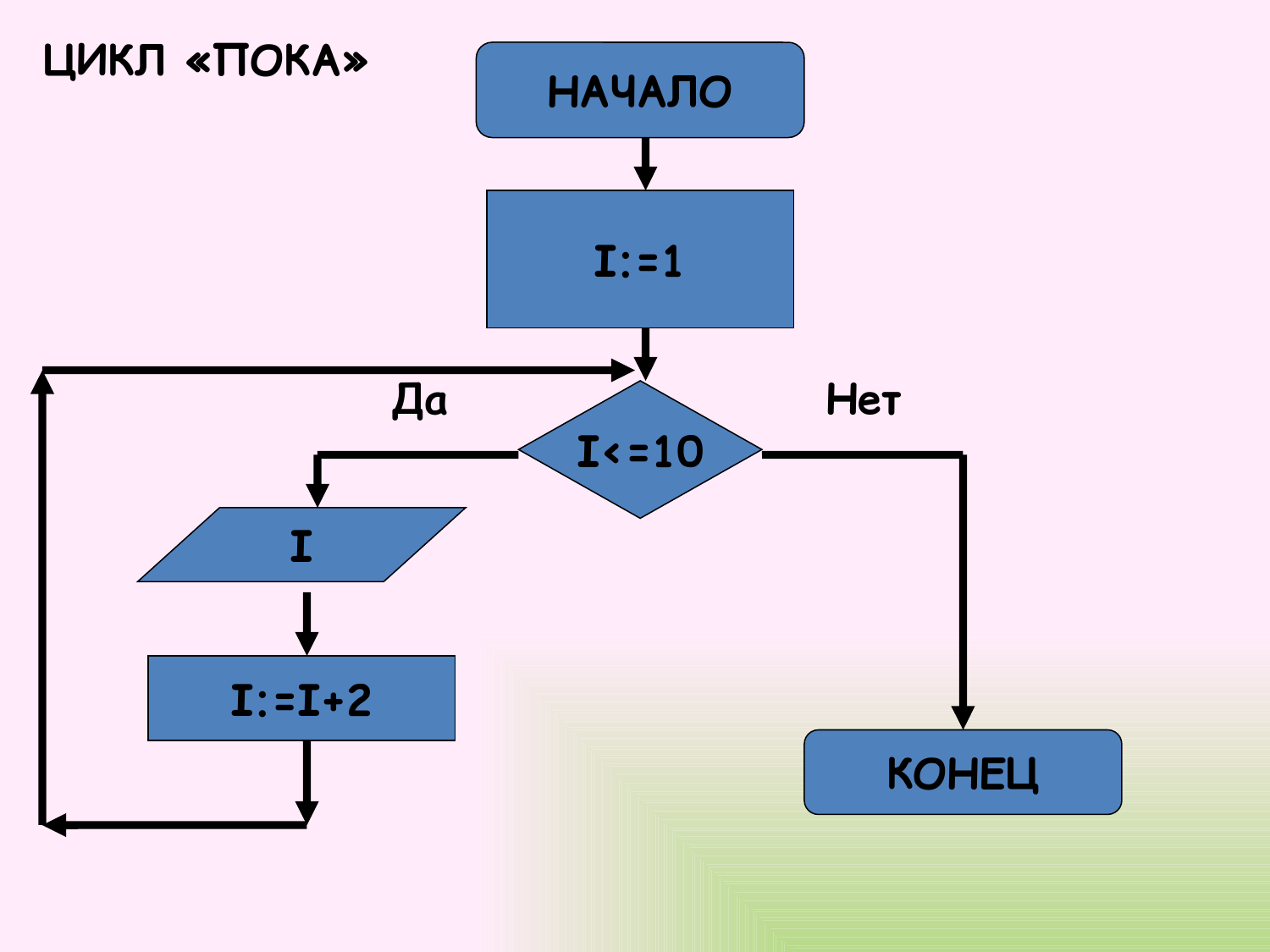

ЦИКЛ «ПОКА»
НАЧАЛО

I:=1

Да
Нет

I<=10

I

I:=I+2
КОНЕЦ